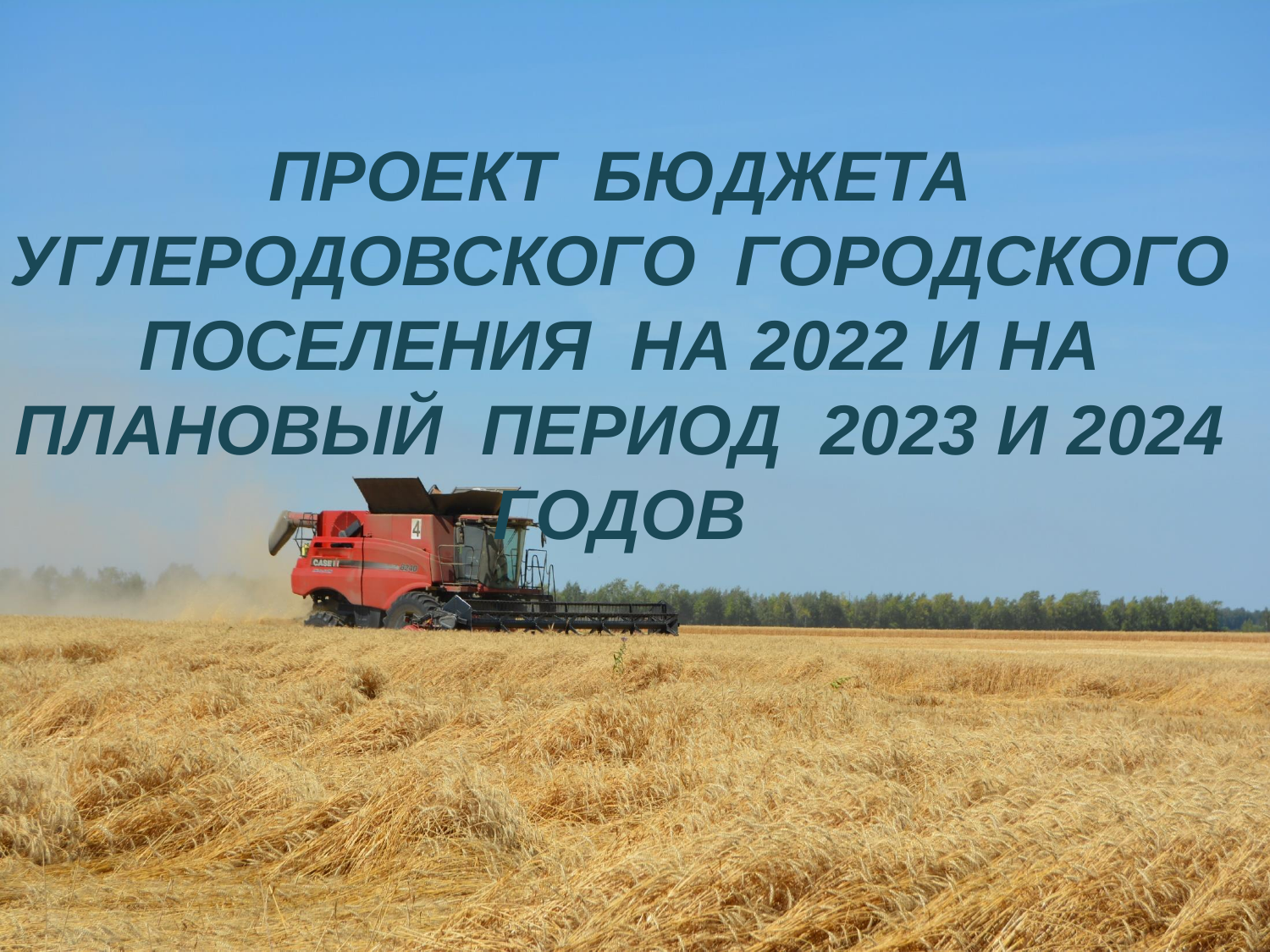

# ПРОЕКТ  БюджетА УГЛЕРОДОВСКОГО  ГОРОДСКОГО ПОСЕЛЕНИЯ  НА 2022 и на плановый  период  2023 и 2024 годов